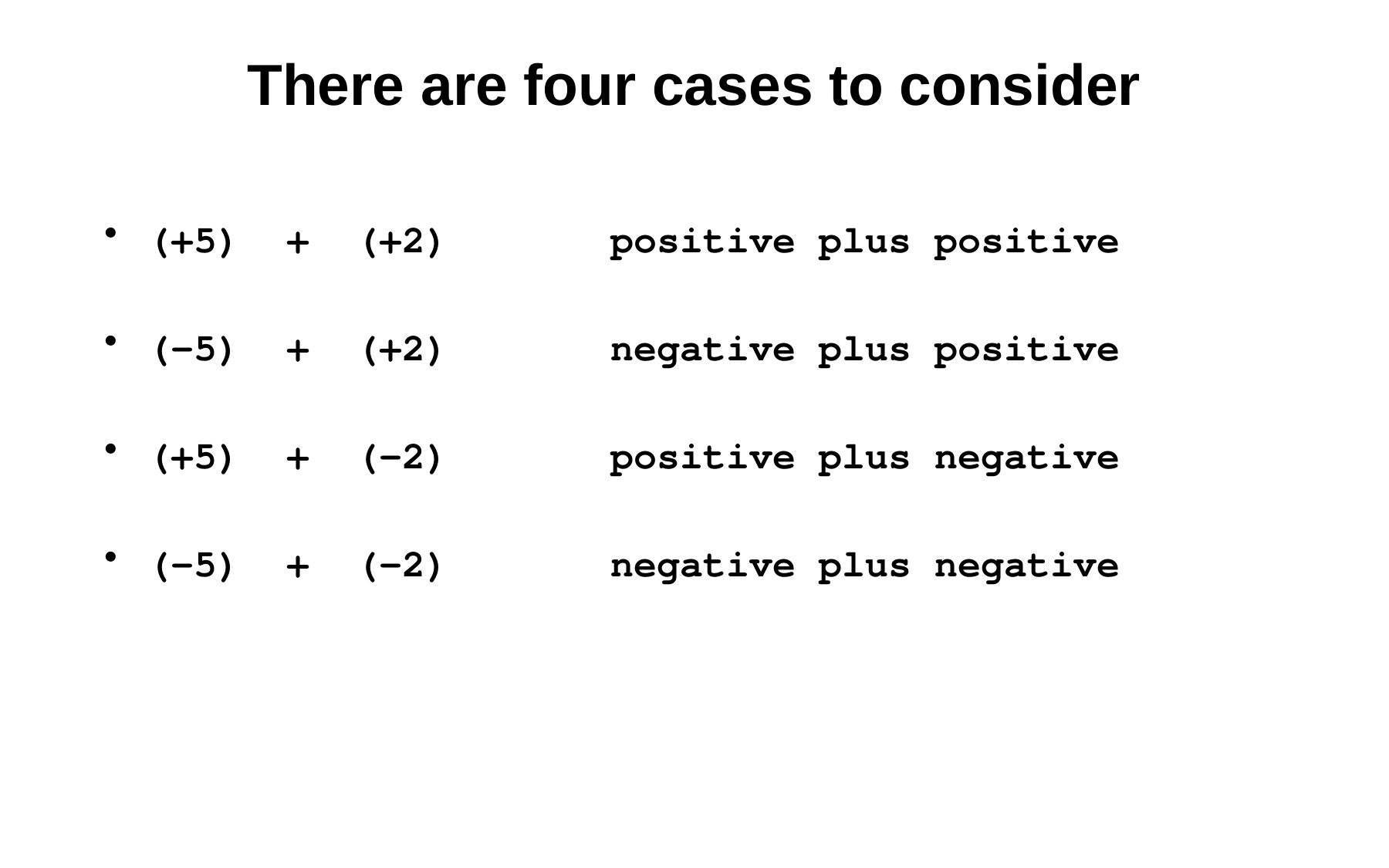

# There are four cases to consider

(+5)  +  (+2)		positive plus positive

(-5)  +  (+2)		negative plus positive

(+5)  +  (-2)		positive plus negative

(-5)  +  (-2)		negative plus negative